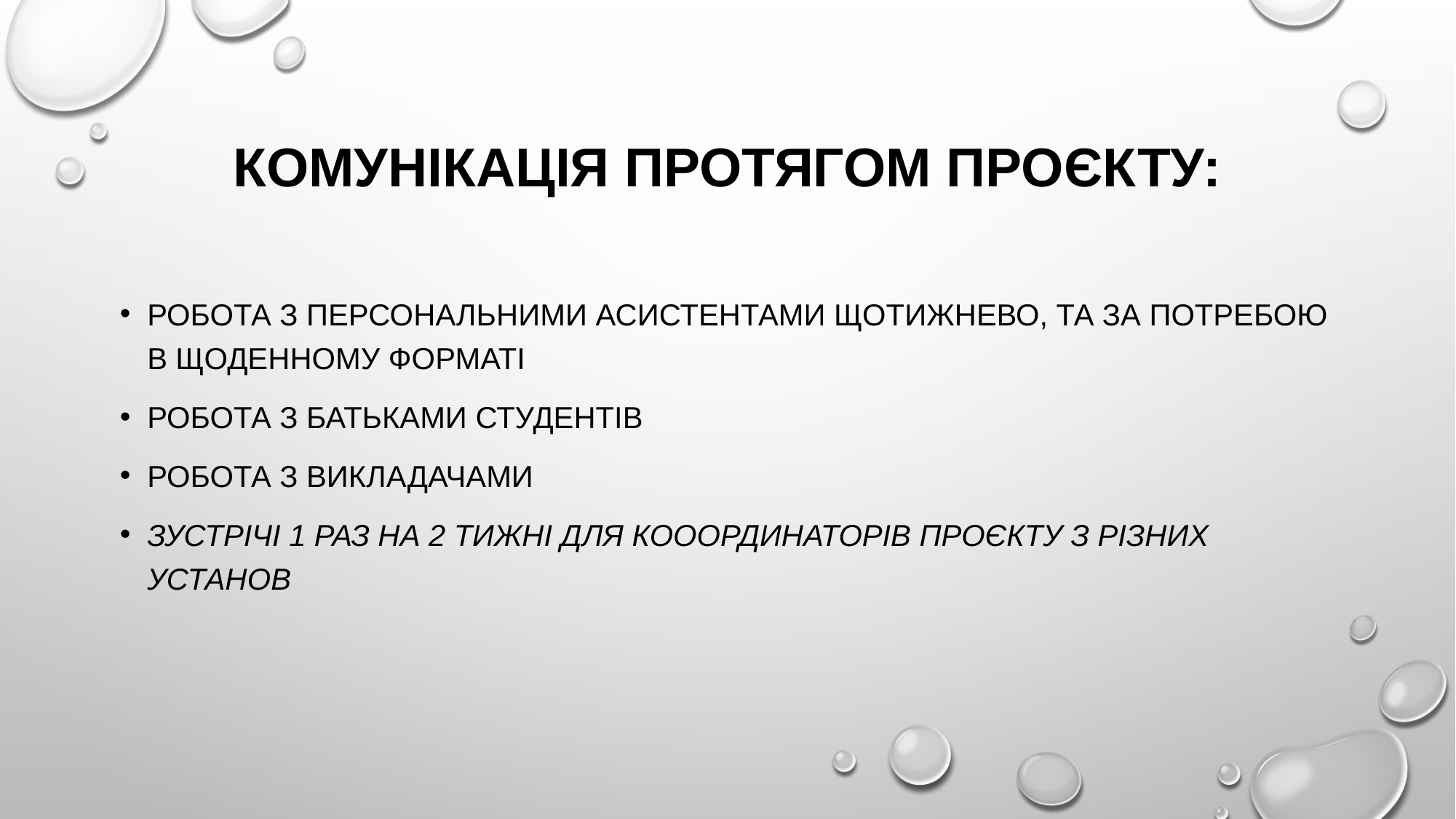

# Комунікація протягом проєкту:
Робота з персональними асистентами щотижнево, та за потребою в щоденному форматі
Робота з батьками студентів
Робота з викладачами
Зустрічі 1 раз на 2 тижні для кооординаторів проєкту з різних установ